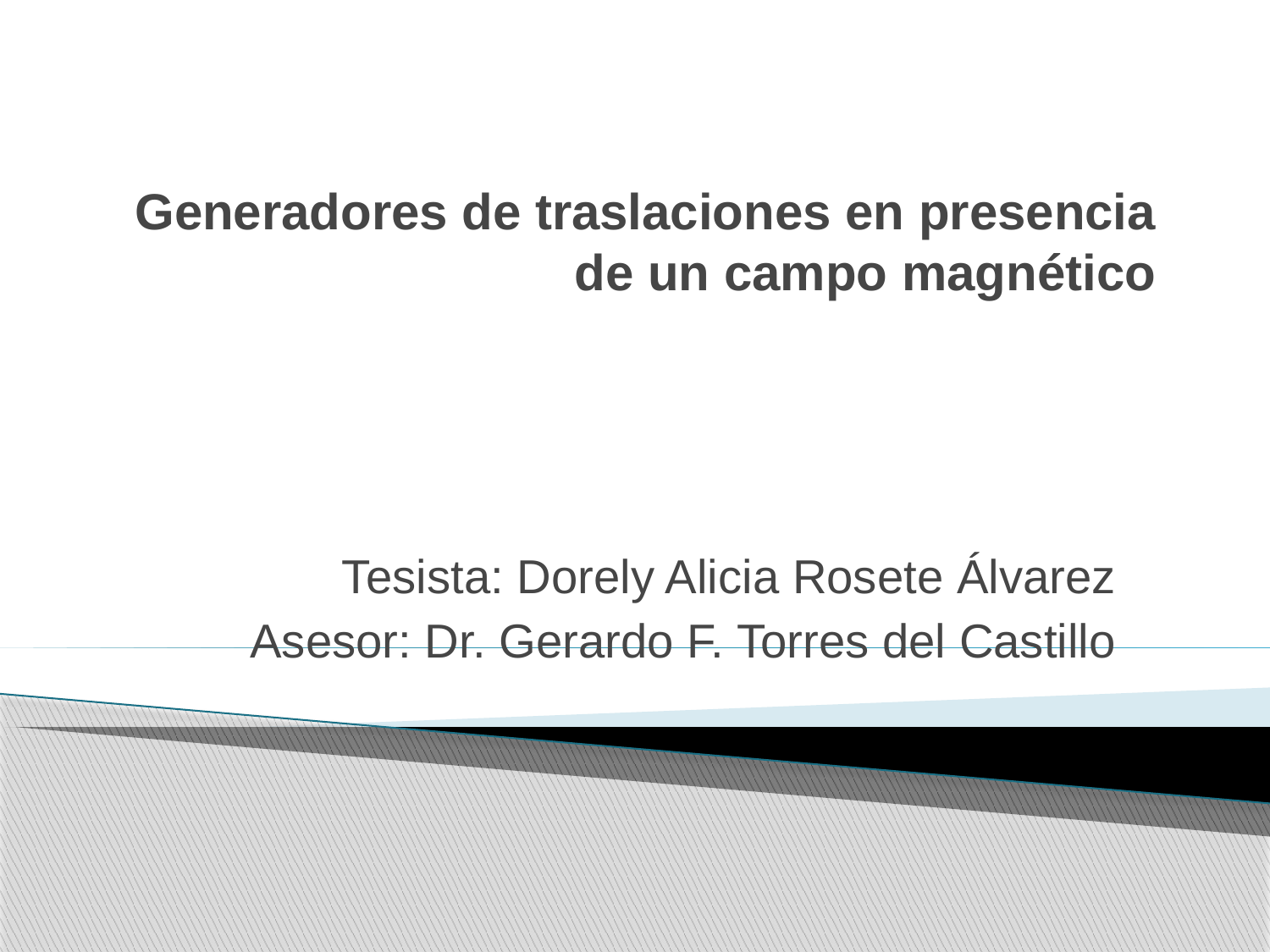

# Generadores de traslaciones en presencia de un campo magnético
Tesista: Dorely Alicia Rosete Álvarez
Asesor: Dr. Gerardo F. Torres del Castillo